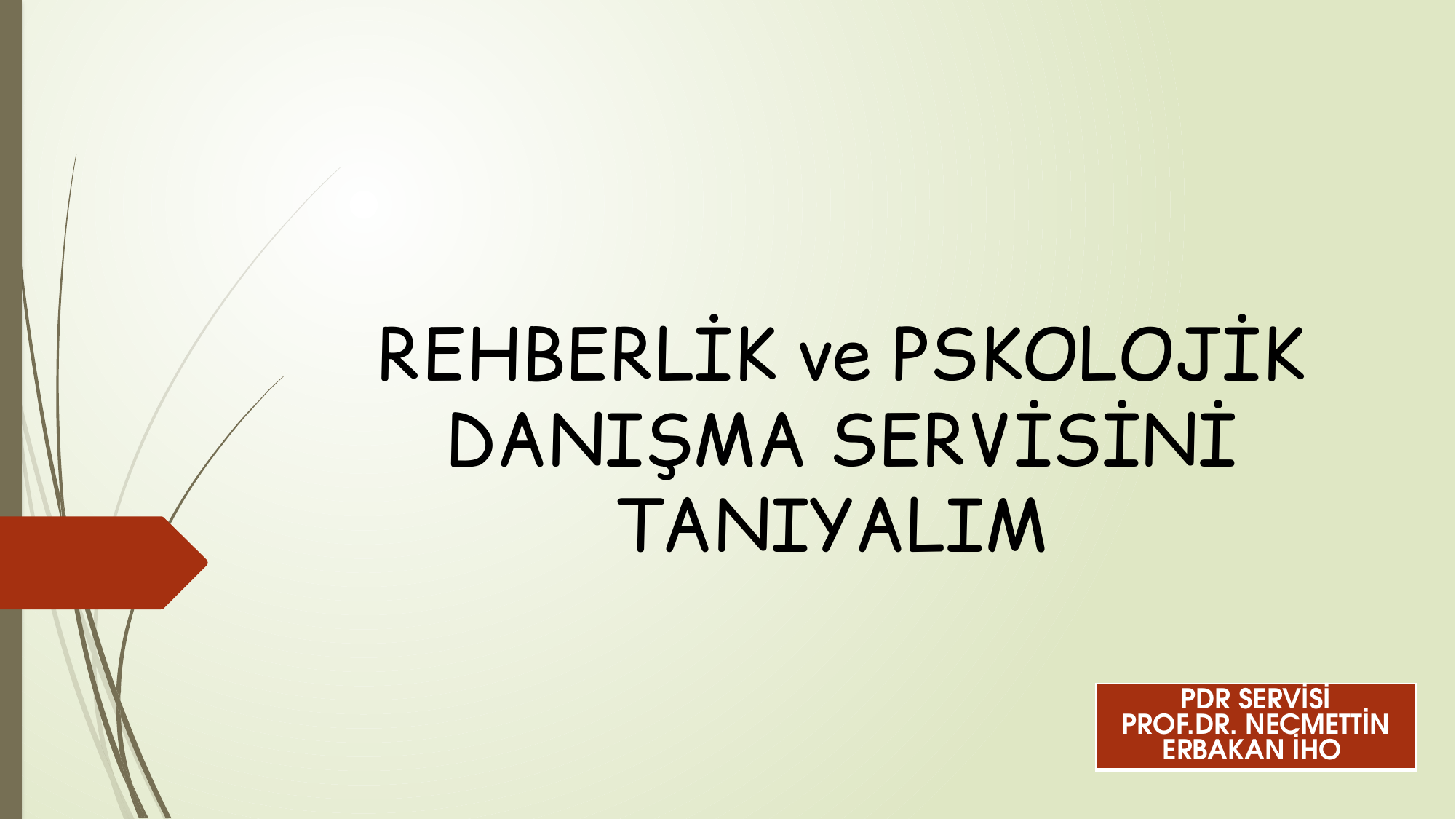

# REHBERLİK ve PSKOLOJİK DANIŞMA SERVİSİNİ TANIYALIM
| PDR SERVİSİ PROF.DR. NECMETTİN ERBAKAN İHO |
| --- |